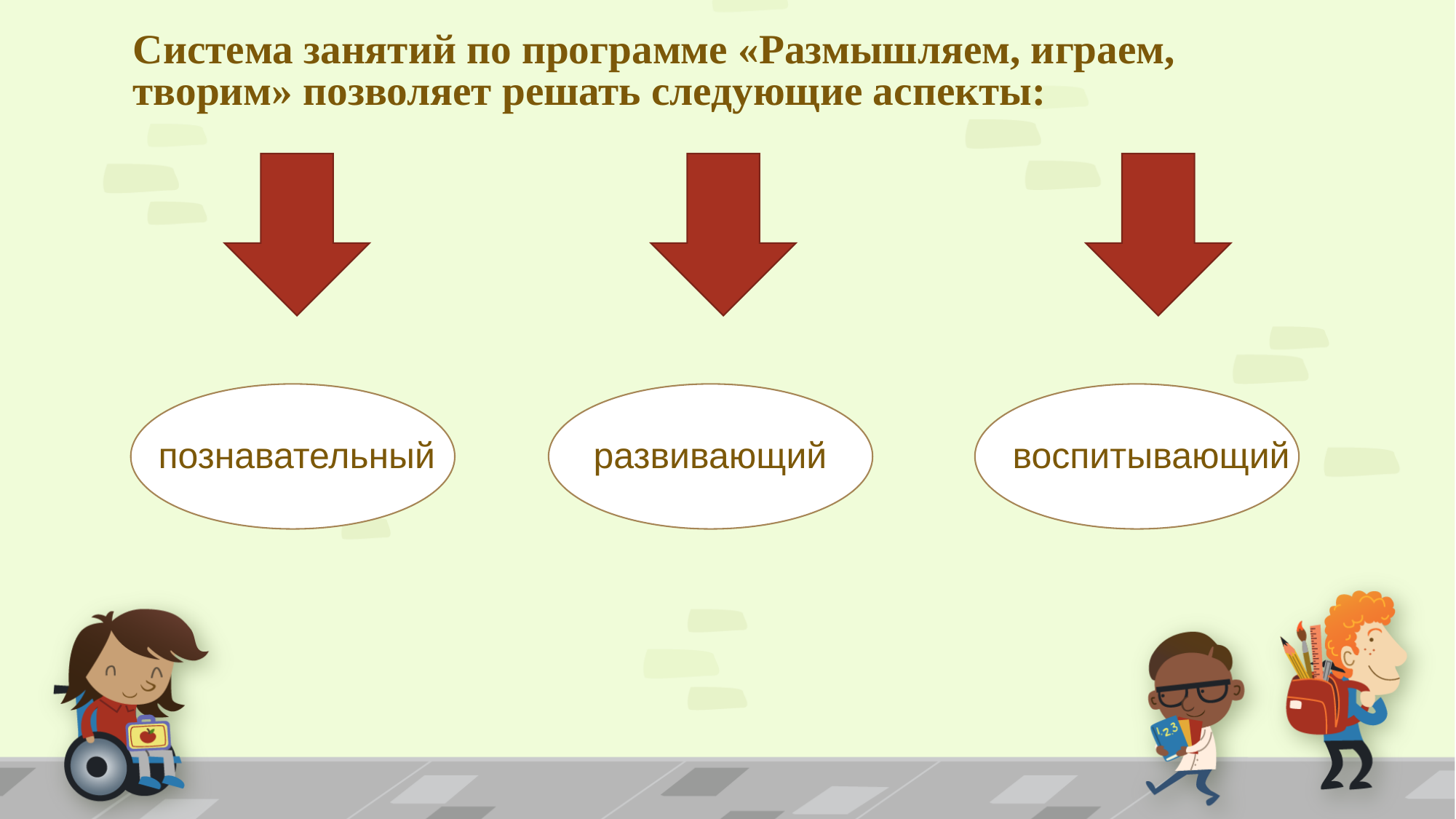

# Система занятий по программе «Размышляем, играем, творим» позволяет решать следующие аспекты:

познавательный
развивающий
воспитывающий